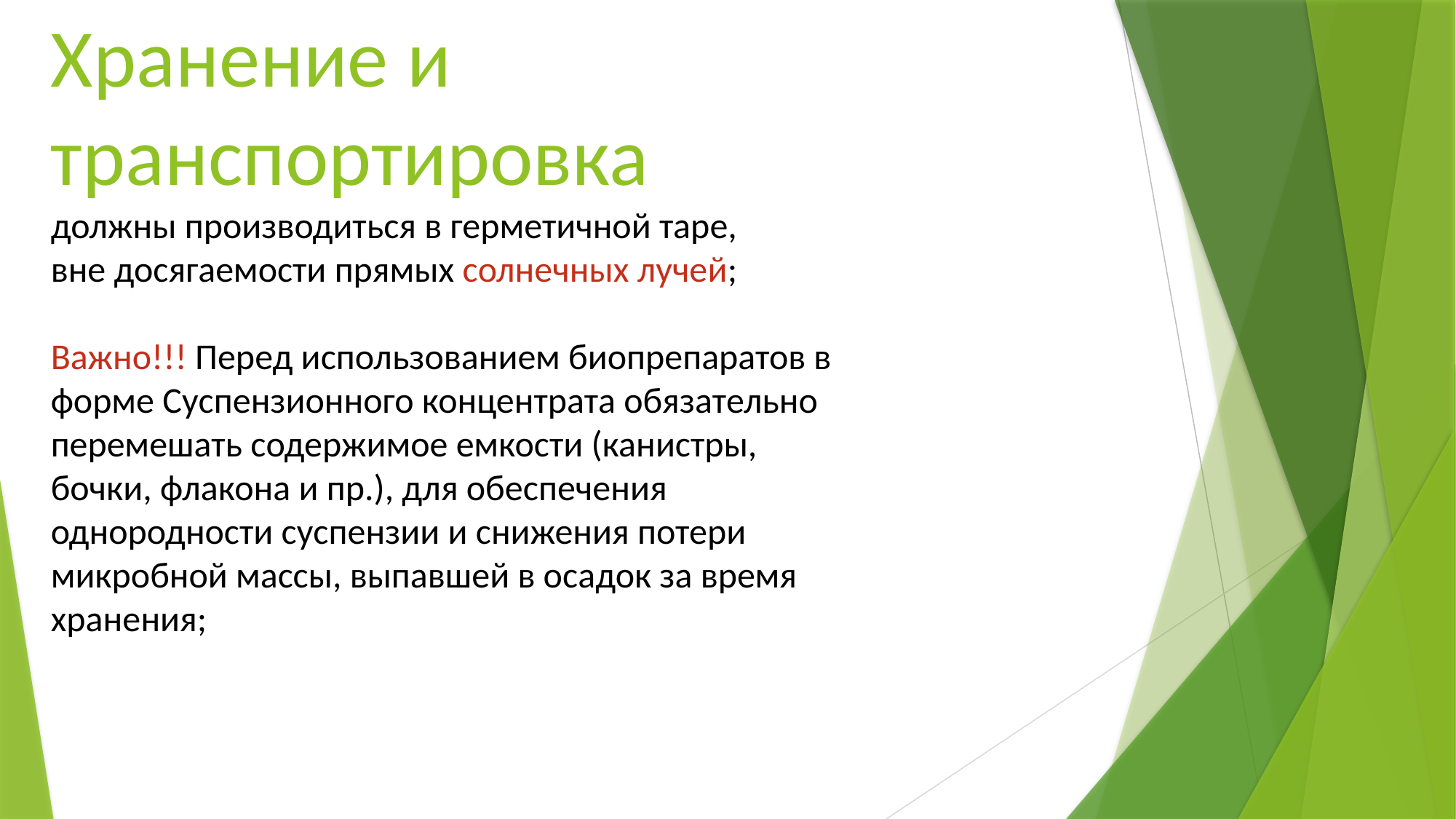

Хранение и транспортировка должны производиться в герметичной таре, вне досягаемости прямых солнечных лучей;

Важно!!! Перед использованием биопрепаратов в форме Суспензионного концентрата обязательно перемешать содержимое емкости (канистры, бочки, флакона и пр.), для обеспечения однородности суспензии и снижения потери микробной массы, выпавшей в осадок за время хранения;